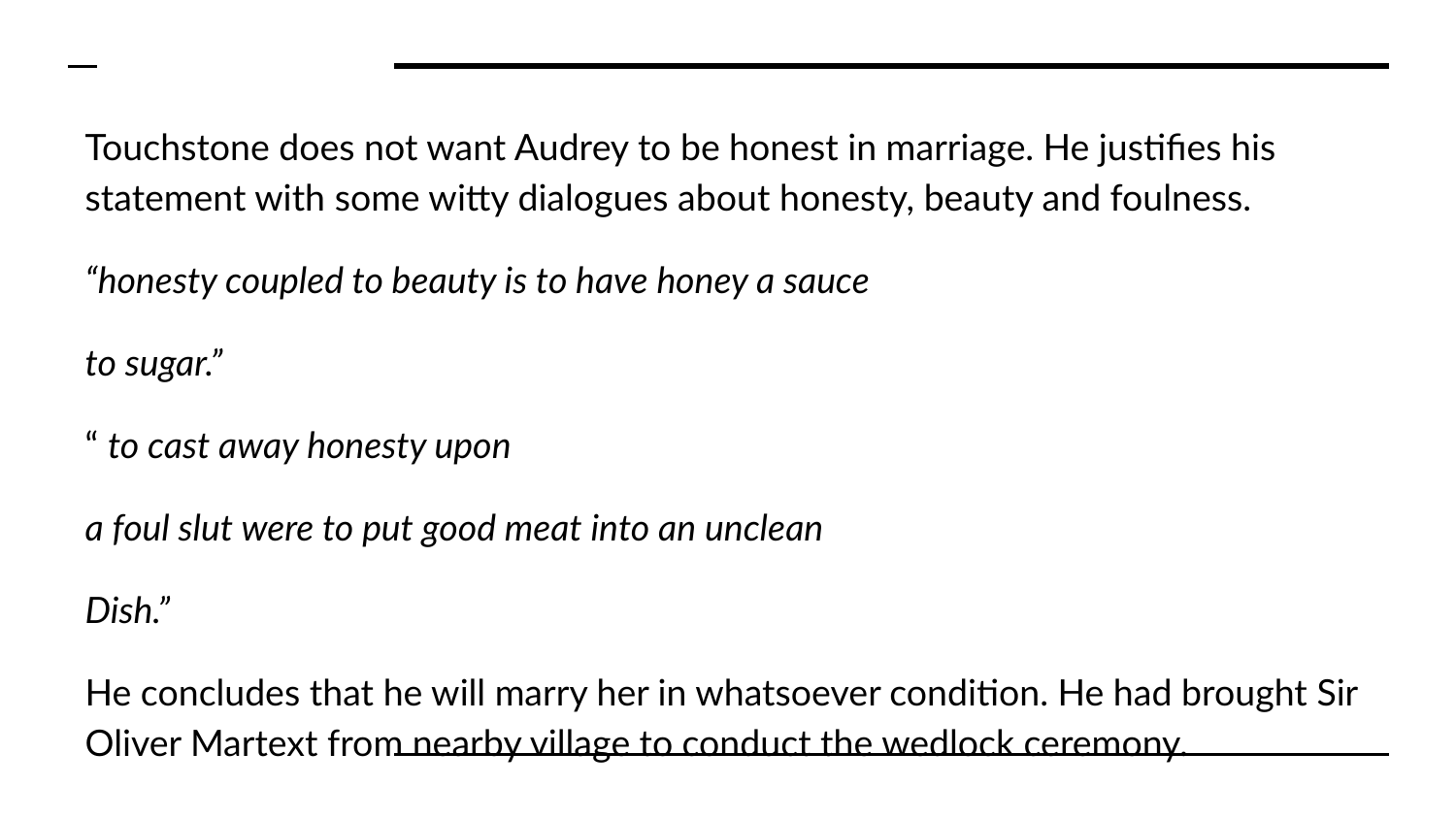

Touchstone does not want Audrey to be honest in marriage. He justifies his statement with some witty dialogues about honesty, beauty and foulness.
“honesty coupled to beauty is to have honey a sauce
to sugar.”
“ to cast away honesty upon
a foul slut were to put good meat into an unclean
Dish.”
He concludes that he will marry her in whatsoever condition. He had brought Sir Oliver Martext from nearby village to conduct the wedlock ceremony.